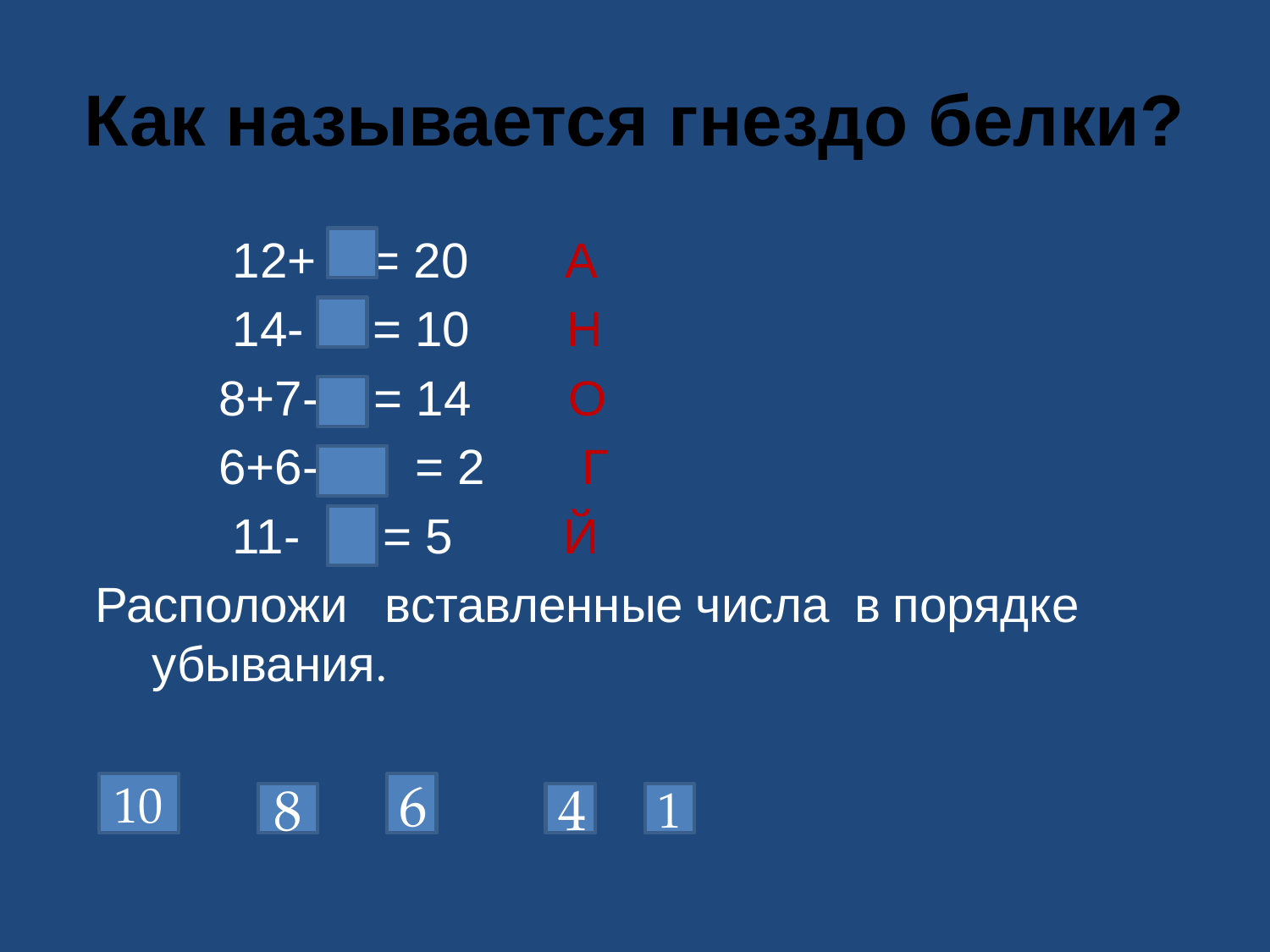

# Как называется гнездо белки?
          12+    = 20       А
          14-     = 10       Н
         8+7-    = 14       О
         6+6-       = 2       Г
          11-      = 5        Й
Расположи   вставленные числа  в порядке убывания.

10
6
8
4
1